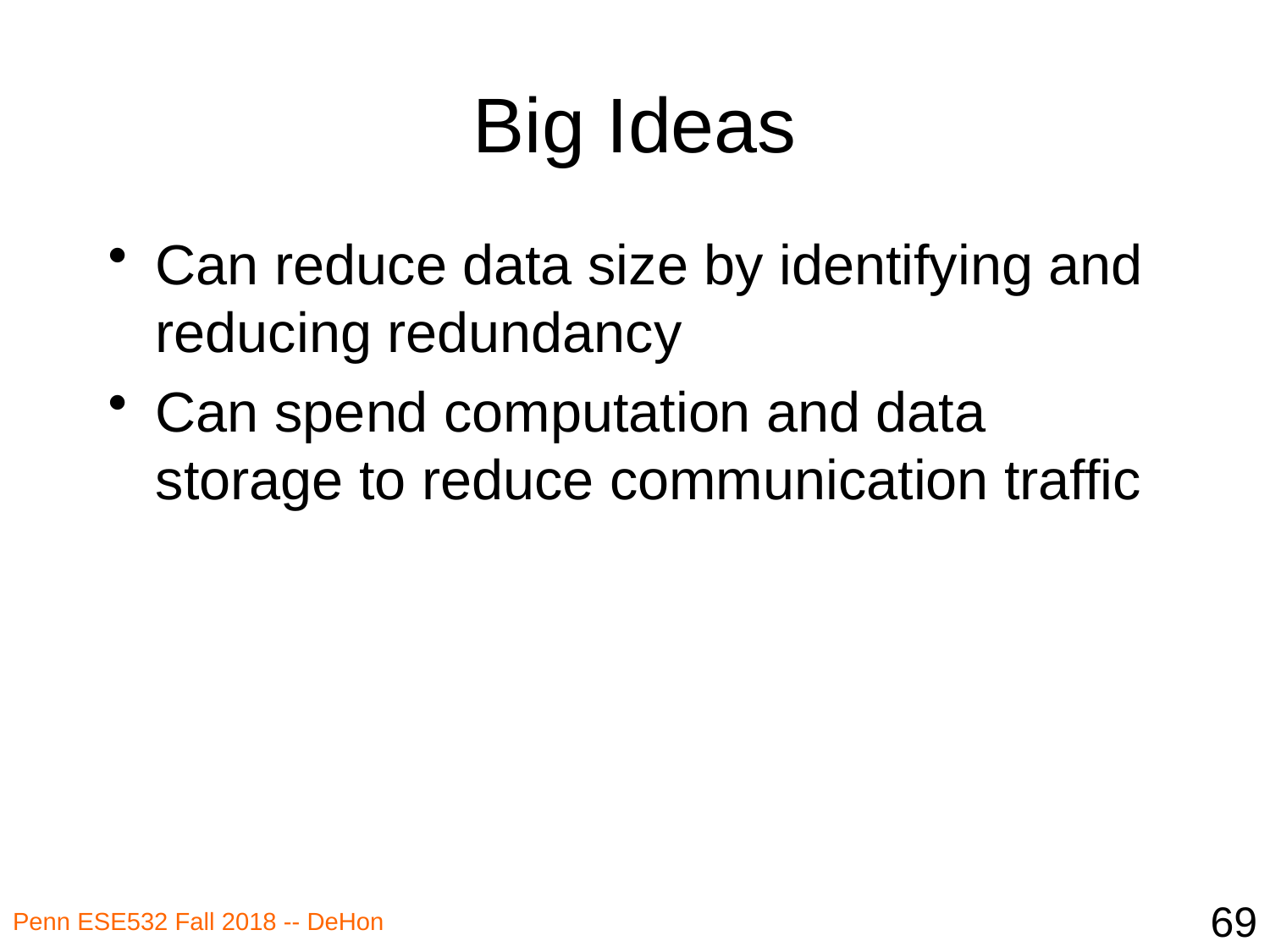

# Big Ideas
Can reduce data size by identifying and reducing redundancy
Can spend computation and data storage to reduce communication traffic
69
Penn ESE532 Fall 2018 -- DeHon